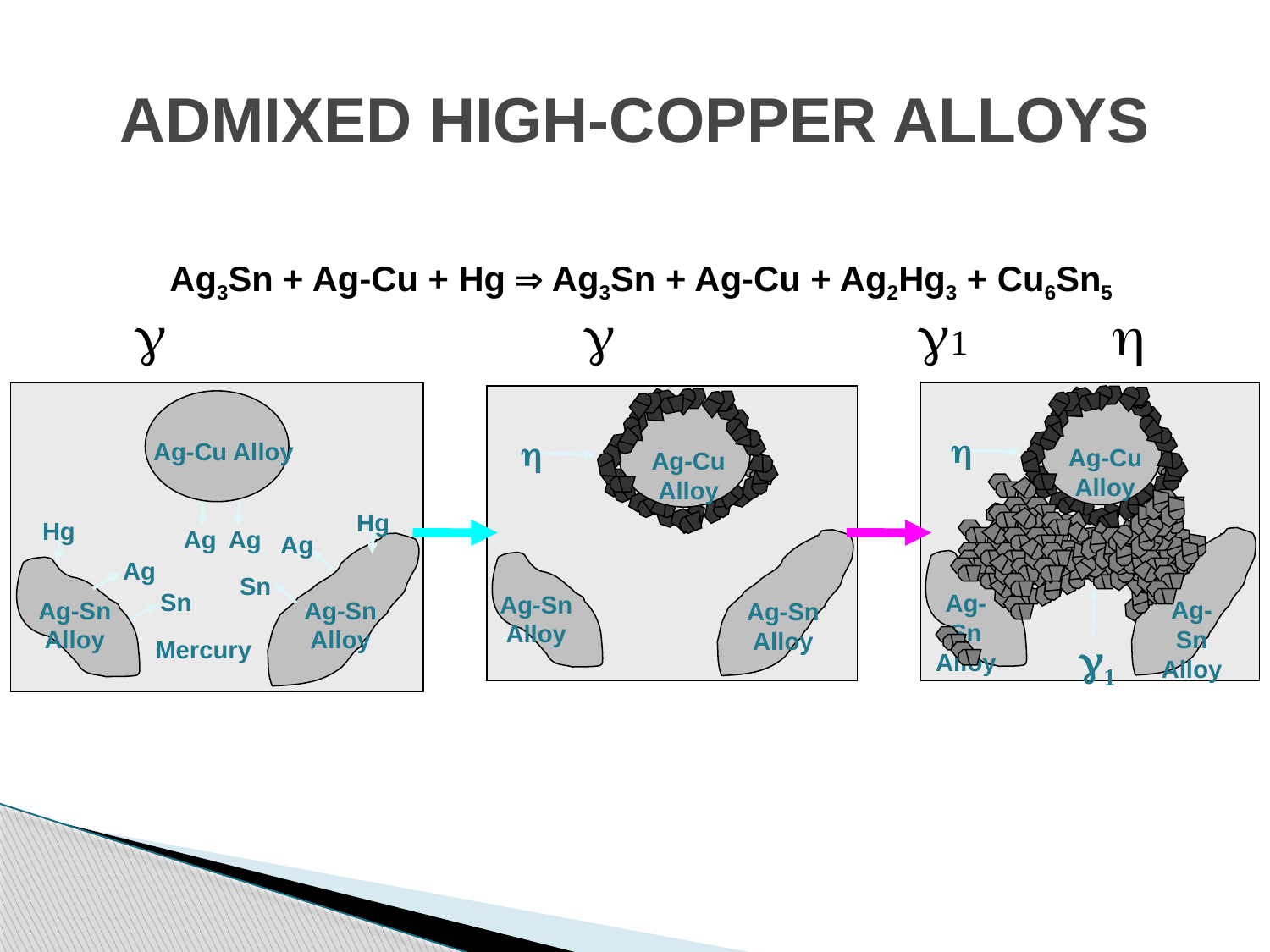

ADMIXED HIGH-COPPER ALLOYS
Ag3Sn + Ag-Cu + Hg ⇒ Ag3Sn + Ag-Cu + Ag2Hg3 + Cu6Sn5

γ
γ
γ1
η

η
Ag-Cu Alloy

Ag-Sn Alloy
Ag-Sn Alloy

γ1

η
Ag-Cu Alloy

Ag-Sn Alloy
Ag-Sn Alloy

Ag-Cu Alloy
Hg
Hg

Ag
Ag
Ag

Ag

Sn

Sn

Ag-Sn Alloy
Ag-Sn Alloy

Mercury